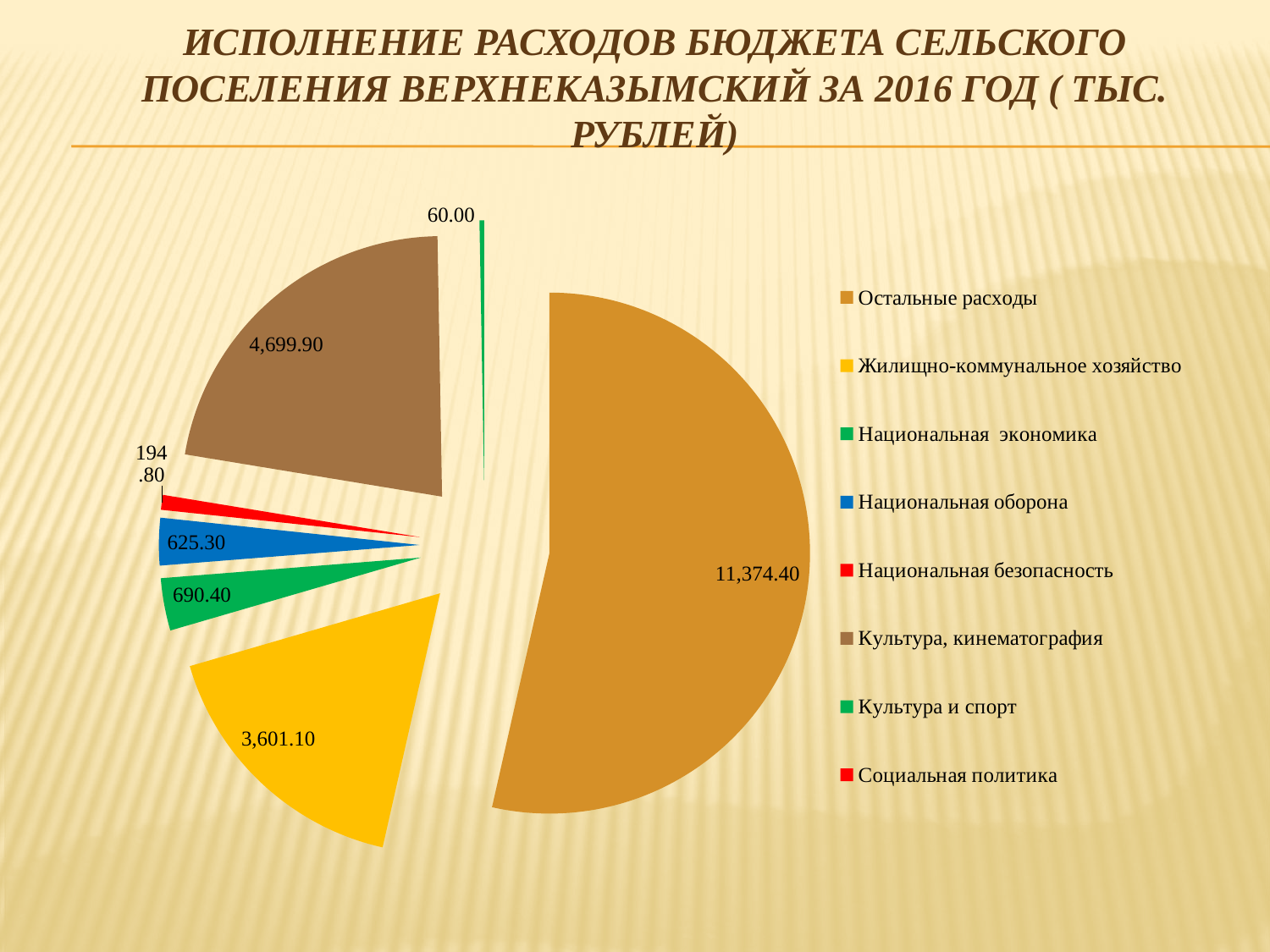

# Исполнение расходов бюджета сельского поселения Верхнеказымский за 2016 год ( тыс. рублей)

### Chart

| Category | за первое полугодие 2016 года  |
|---|---|
| Остальные расходы | 11374.4 |
| Жилищно-коммунальное хозяйство | 3601.1 |
| Национальная  экономика  | 690.4 |
| Национальная оборона  | 625.3 |
| Национальная безопасность | 194.8 |
| Культура, кинематография | 4699.900000000001 |
| Культура и спорт  | 60.0 |
| Социальная политика  | 0.0 |